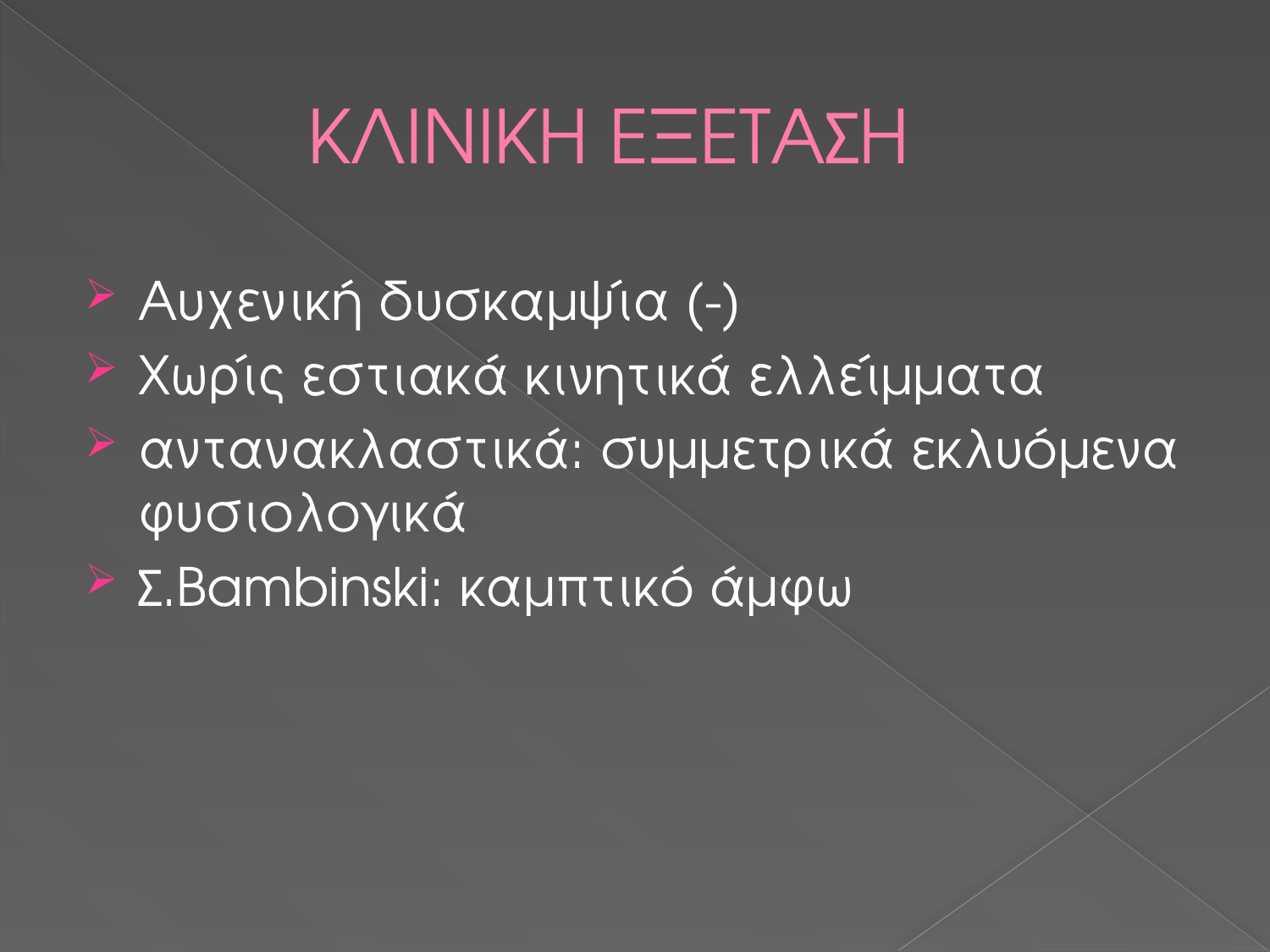

# ΚΛΙΝΙΚΗ ΕΞΕΤΑΣΗ
Αυχενική δυσκαμψία (-)
Χωρίς εστιακά κινητικά ελλείμματα
αντανακλαστικά: συμμετρικά εκλυόμενα φυσιολογικά
Σ.Bambinski: καμπτικό άμφω